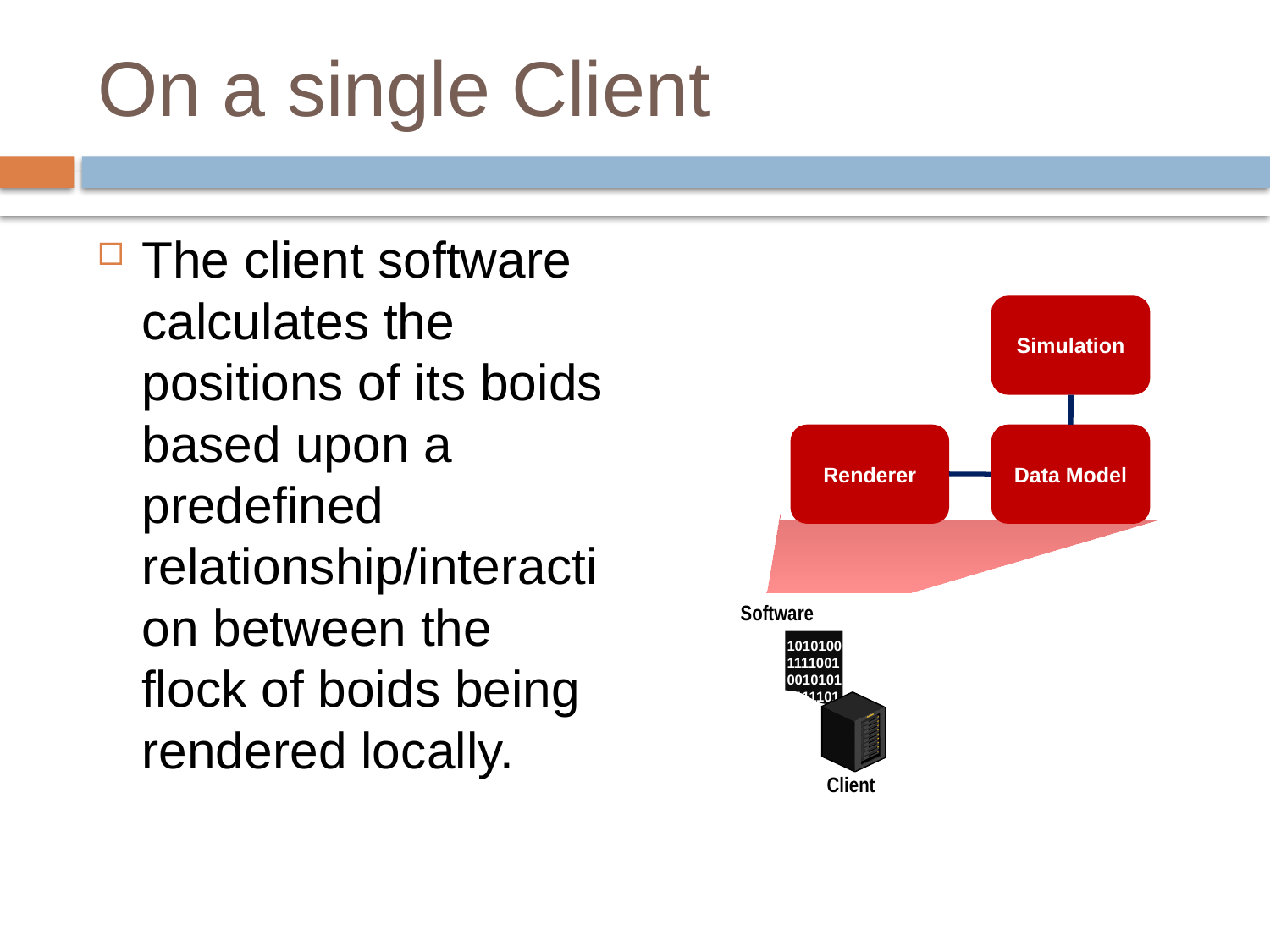

# On a single Client
The client software calculates the positions of its boids based upon a predefined relationship/interaction between the flock of boids being rendered locally.
Simulation
Renderer
Data Model

Software
1010100
1111001
0010101
0111101
1001......

Client